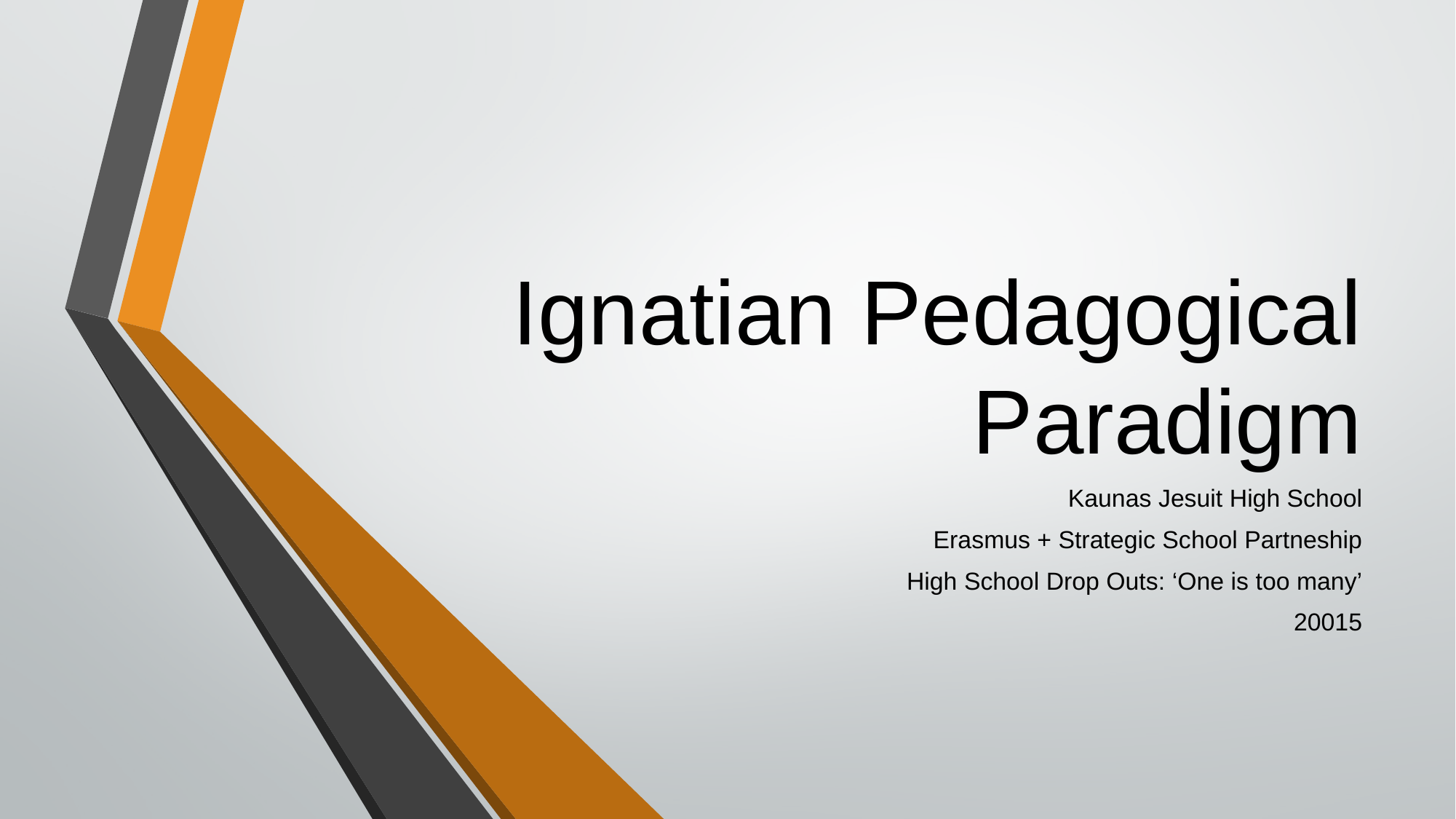

# Ignatian Pedagogical Paradigm
Kaunas Jesuit High School
Erasmus + Strategic School Partneship
High School Drop Outs: ‘One is too many’
20015